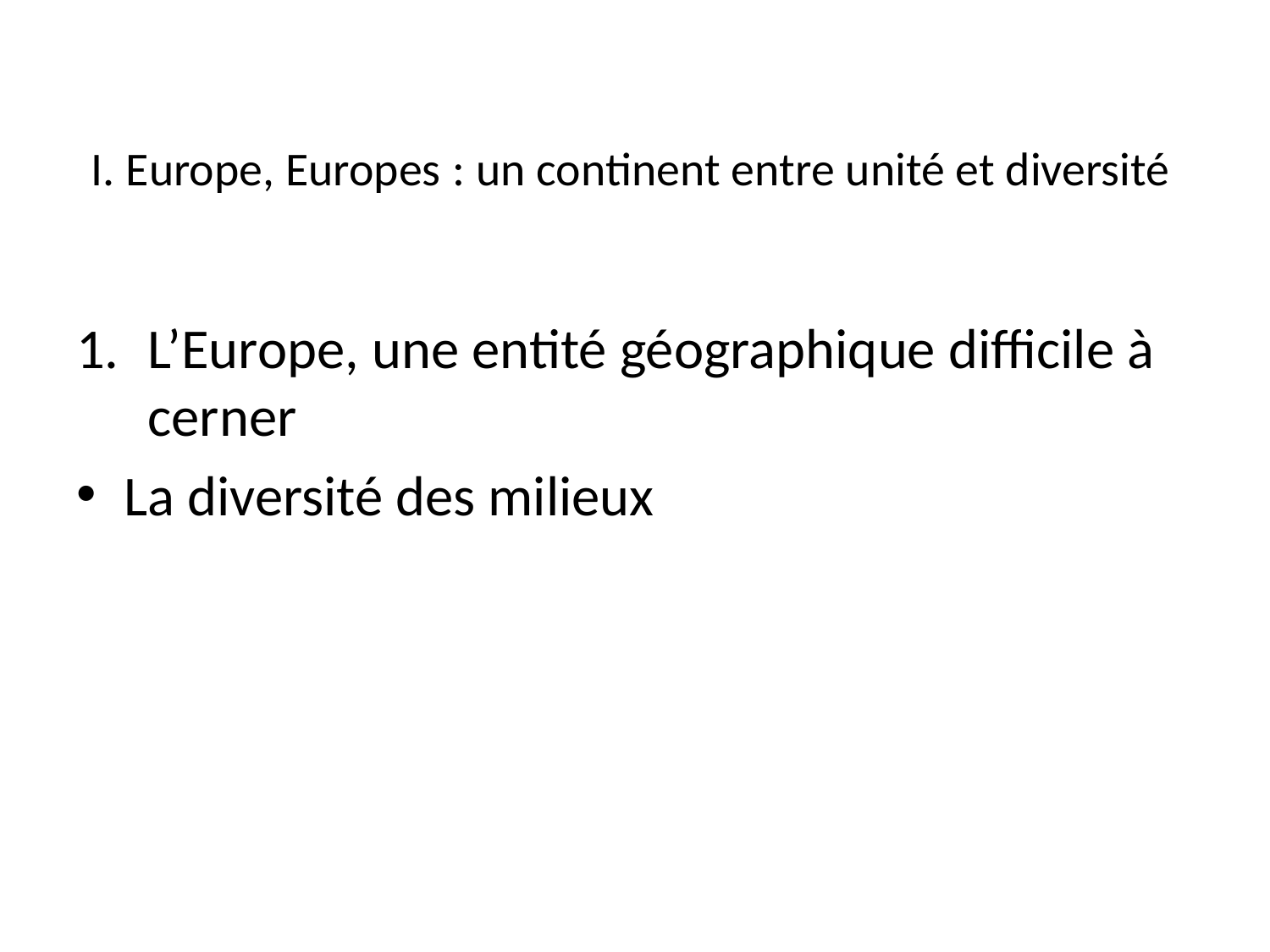

# I. Europe, Europes : un continent entre unité et diversité
L’Europe, une entité géographique difficile à cerner
La diversité des milieux